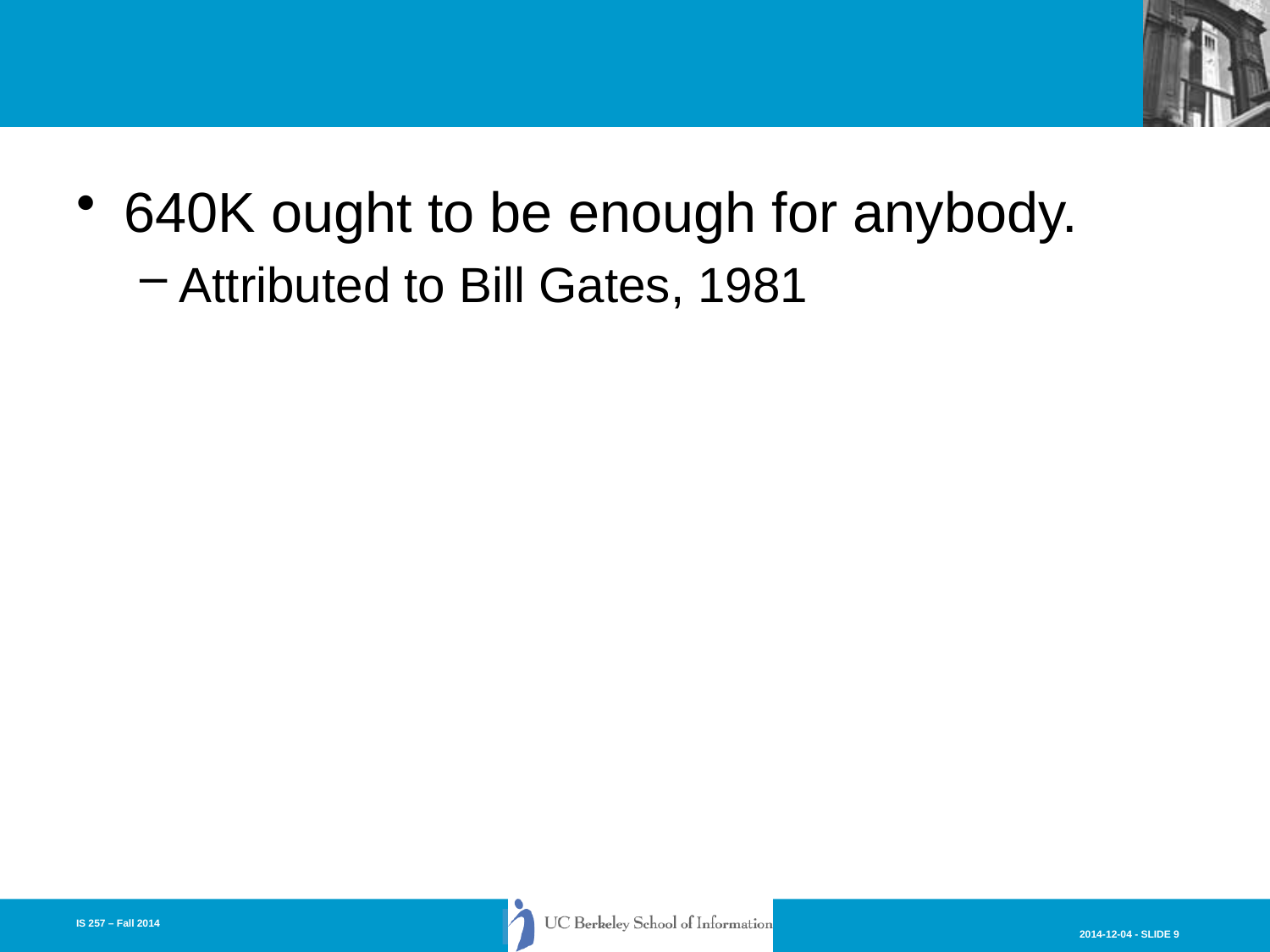

#
640K ought to be enough for anybody.
Attributed to Bill Gates, 1981
IS 257 – Fall 2014